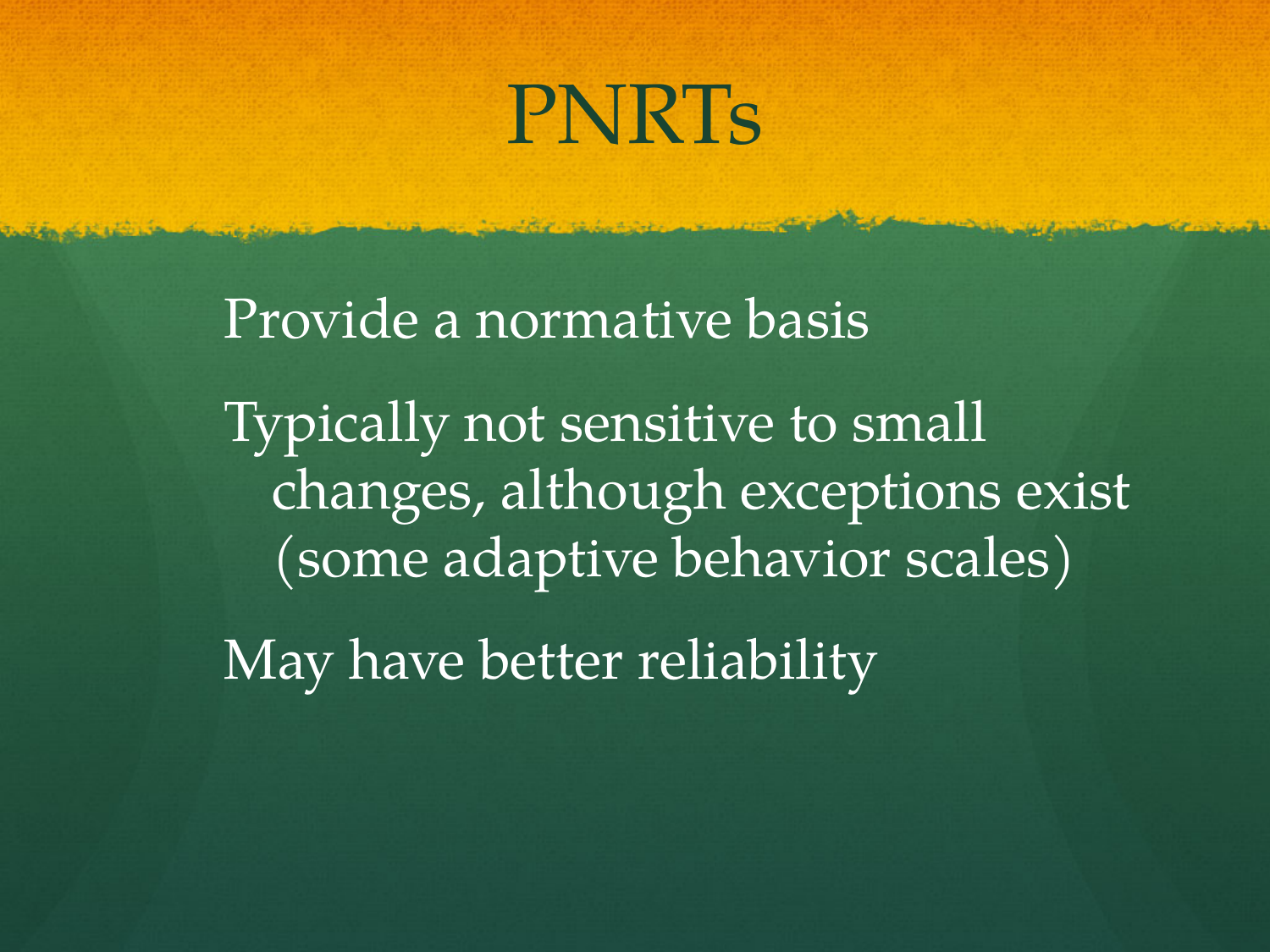

# PNRTs
Provide a normative basis
Typically not sensitive to small changes, although exceptions exist (some adaptive behavior scales)
May have better reliability